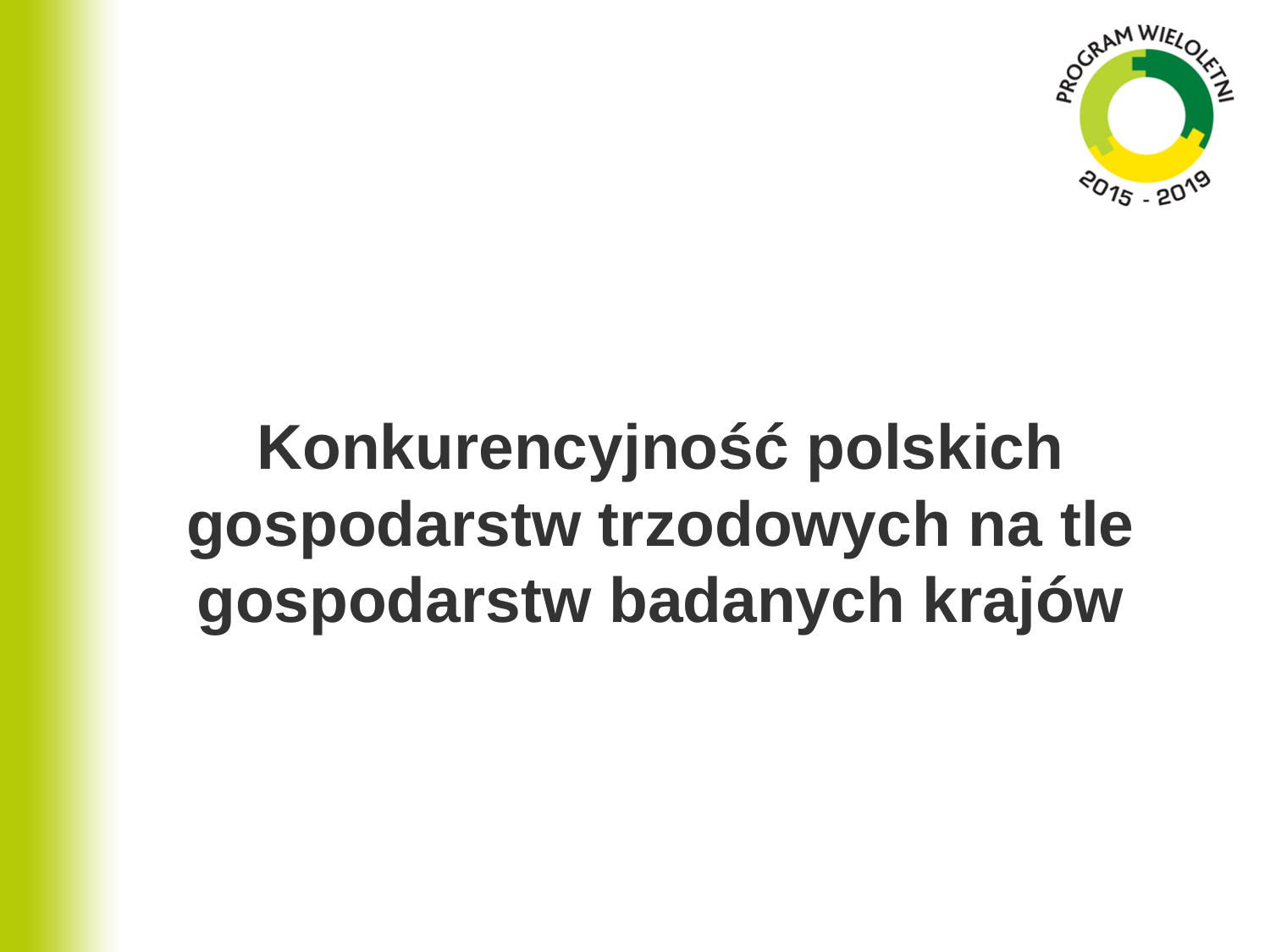

#

Konkurencyjność polskich gospodarstw trzodowych na tle gospodarstw badanych krajów